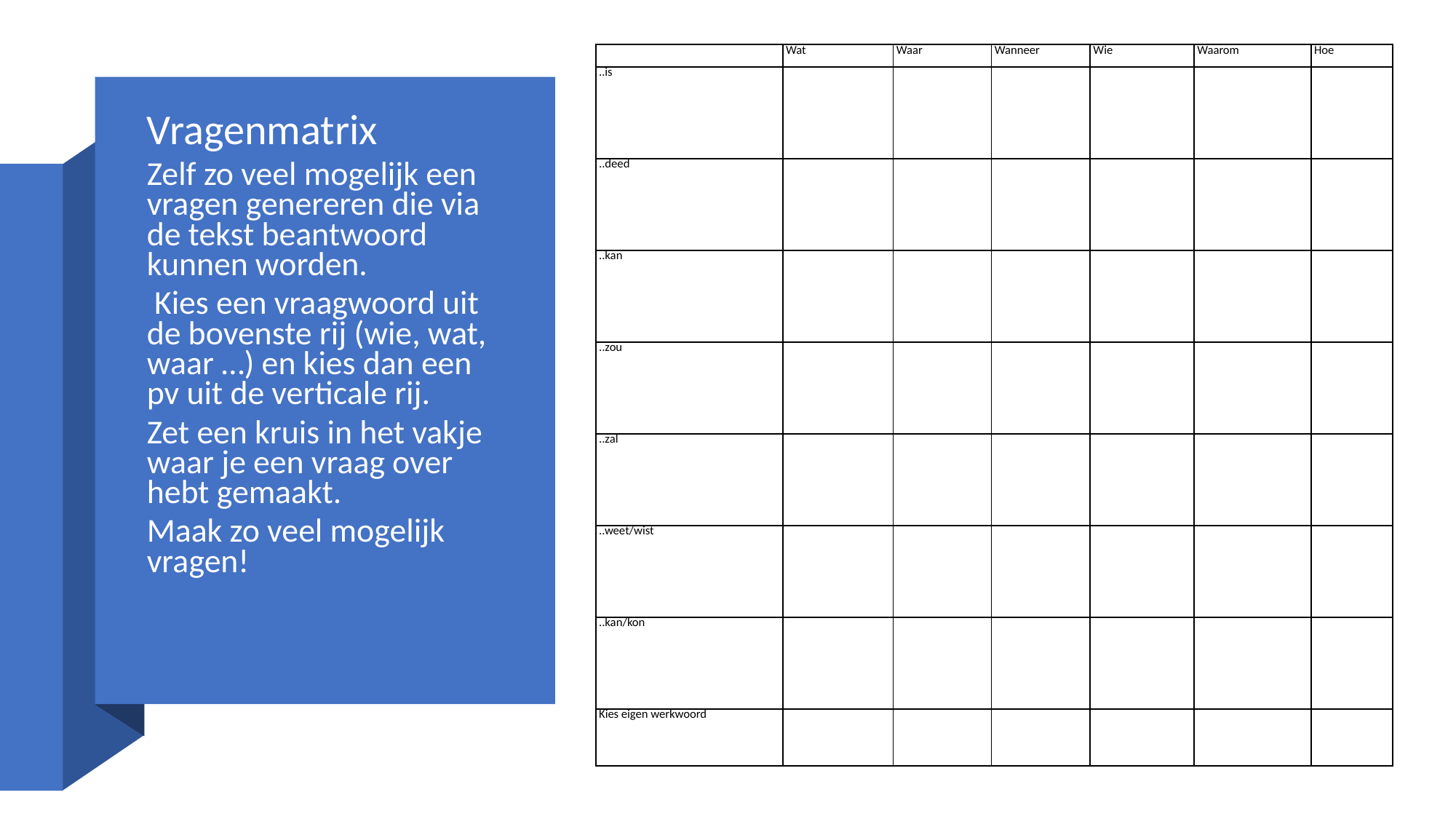

|  | Wat | Waar | Wanneer | Wie | Waarom | Hoe |
| --- | --- | --- | --- | --- | --- | --- |
| ..is |  |  |  |  |  |  |
| ..deed |  |  |  |  |  |  |
| ..kan |  |  |  |  |  |  |
| ..zou |  |  |  |  |  |  |
| ..zal |  |  |  |  |  |  |
| ..weet/wist |  |  |  |  |  |  |
| ..kan/kon |  |  |  |  |  |  |
| Kies eigen werkwoord |  |  |  |  |  |  |

Vragenmatrix
Zelf zo veel mogelijk een vragen genereren die via de tekst beantwoord kunnen worden.
 Kies een vraagwoord uit de bovenste rij (wie, wat, waar …) en kies dan een pv uit de verticale rij.
Zet een kruis in het vakje waar je een vraag over hebt gemaakt.
Maak zo veel mogelijk vragen!